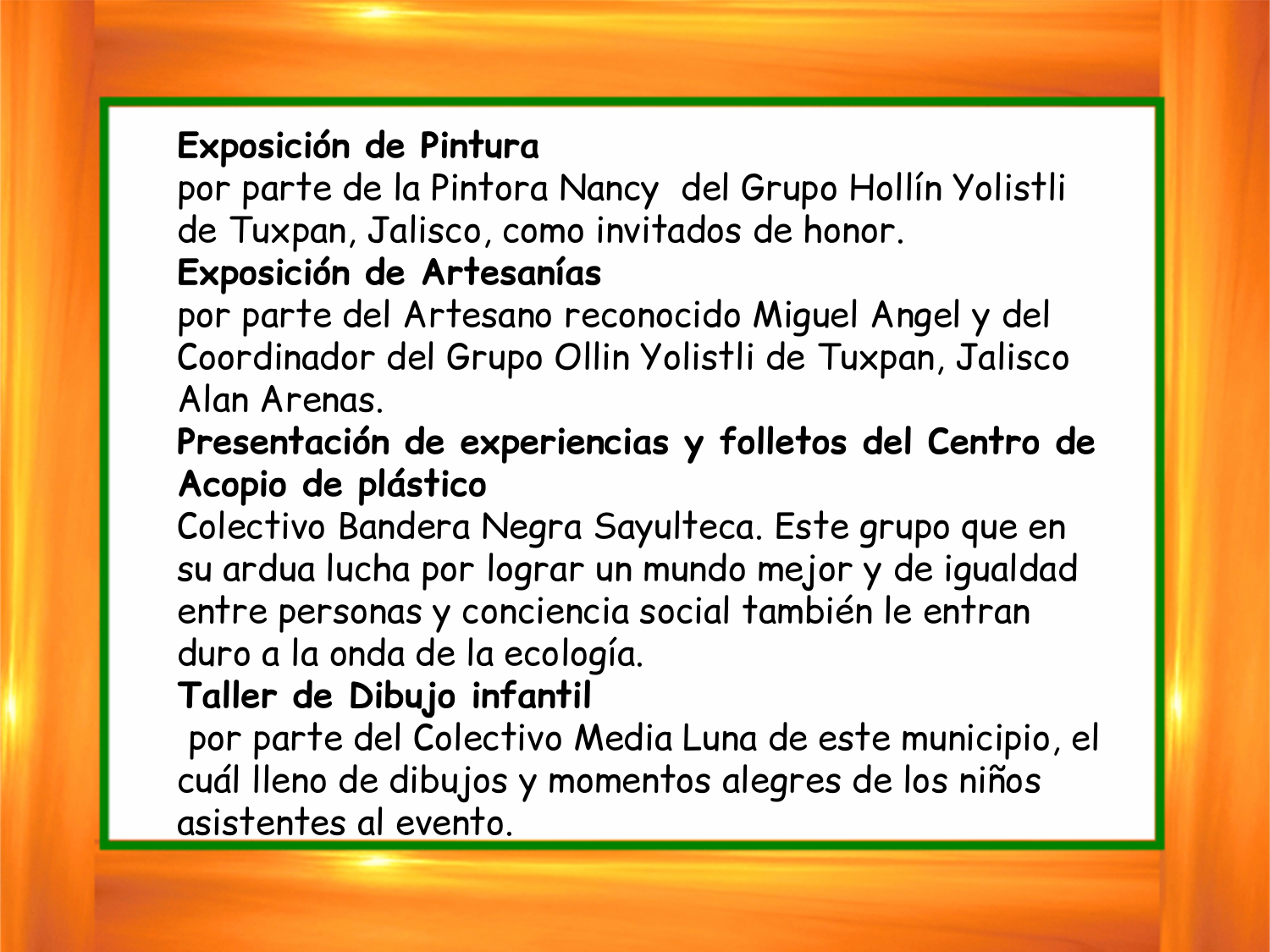

Exposición de Pintura
por parte de la Pintora Nancy  del Grupo Hollín Yolistli de Tuxpan, Jalisco, como invitados de honor.
Exposición de Artesanías
por parte del Artesano reconocido Miguel Angel y del Coordinador del Grupo Ollin Yolistli de Tuxpan, Jalisco Alan Arenas.
Presentación de experiencias y folletos del Centro de Acopio de plástico
Colectivo Bandera Negra Sayulteca. Este grupo que en su ardua lucha por lograr un mundo mejor y de igualdad entre personas y conciencia social también le entran duro a la onda de la ecología.
Taller de Dibujo infantil
 por parte del Colectivo Media Luna de este municipio, el cuál lleno de dibujos y momentos alegres de los niños asistentes al evento.